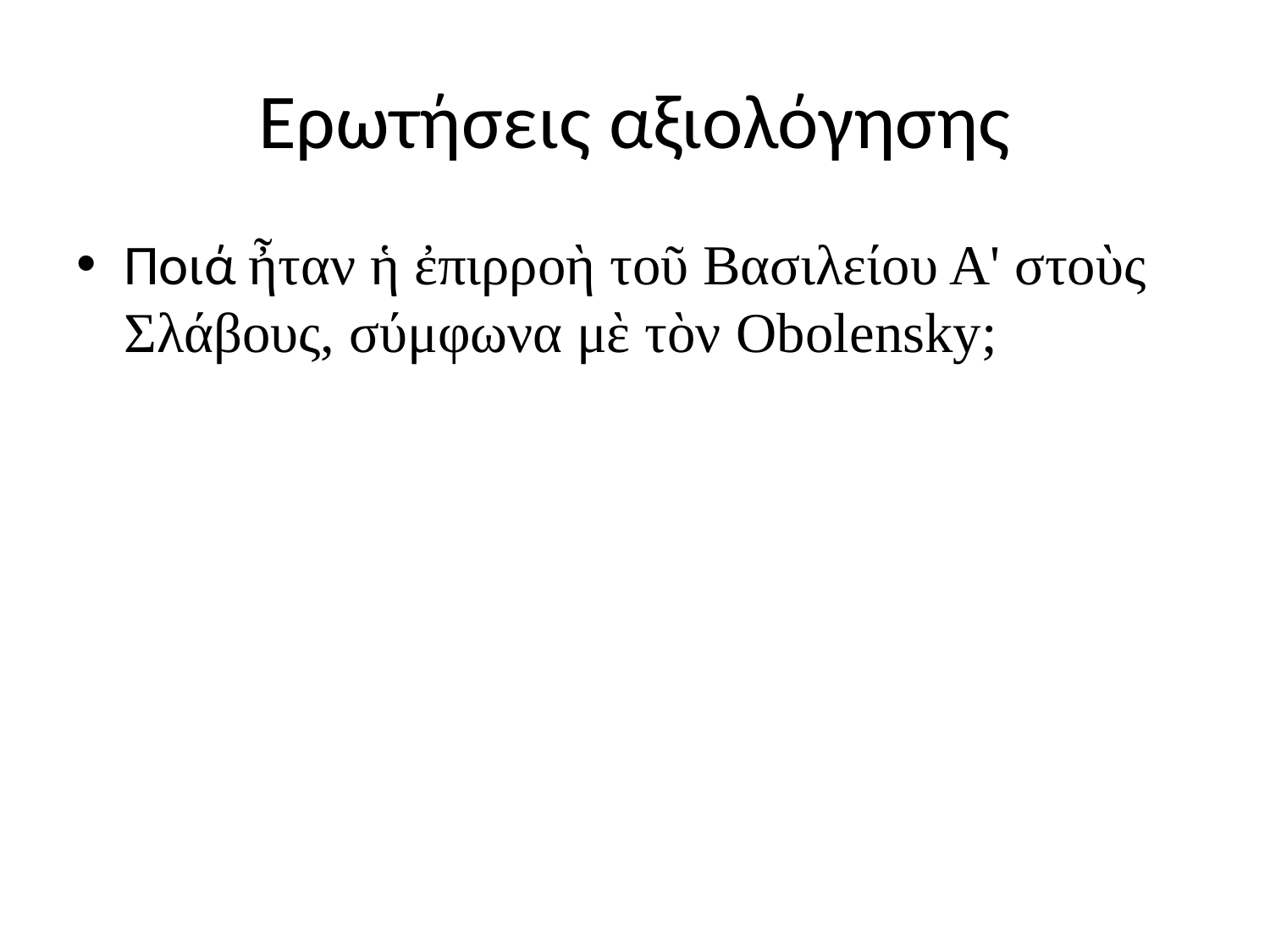

# Ερωτήσεις αξιολόγησης
Ποιά ἦταν ἡ ἐπιρροὴ τοῦ Βασιλείου Α' στοὺς Σλάβους, σύμφωνα μὲ τὸν Obolensky;